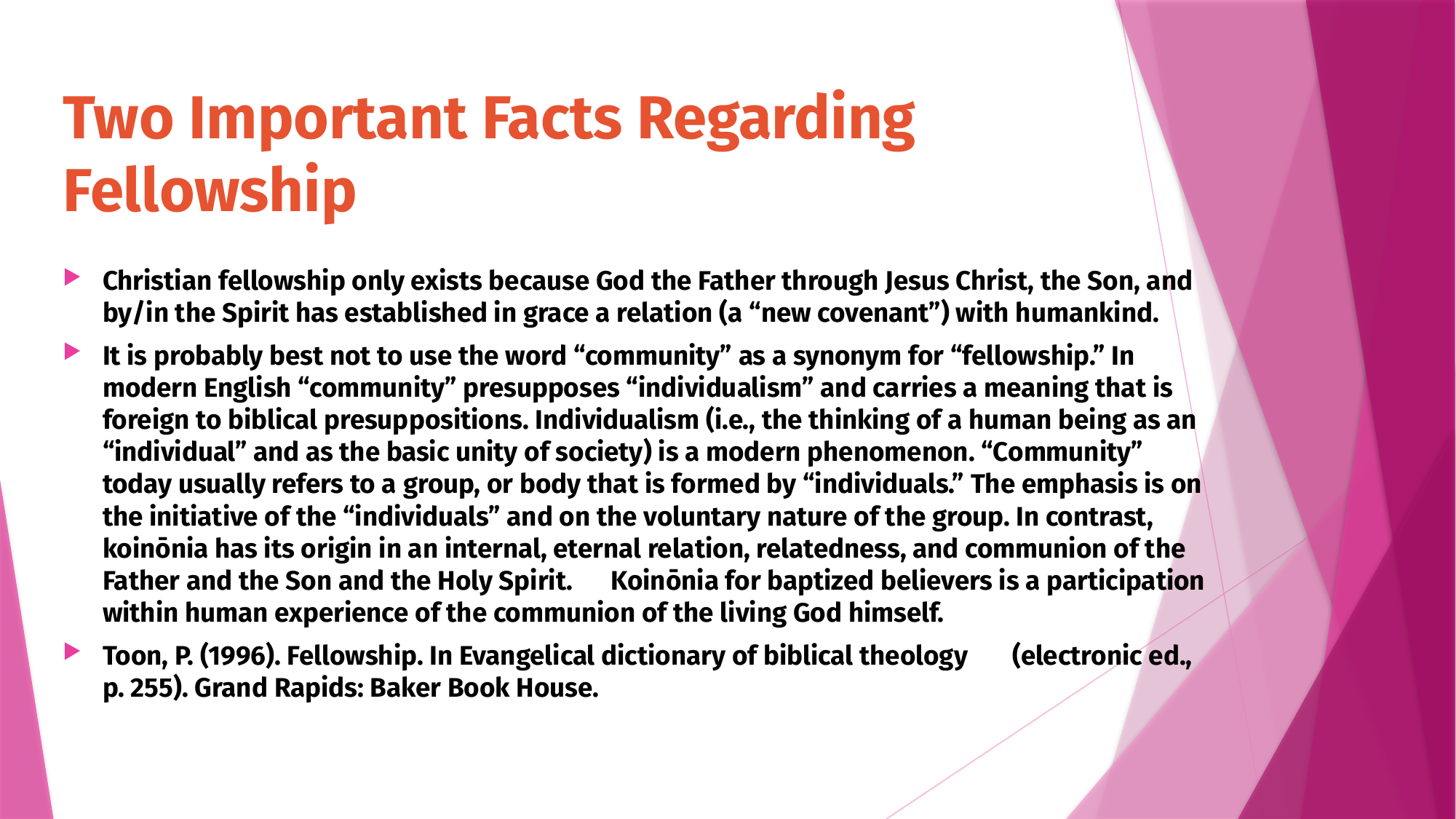

# Two Important Facts Regarding Fellowship
Christian fellowship only exists because God the Father through Jesus Christ, the Son, and by/in the Spirit has established in grace a relation (a “new covenant”) with humankind.
It is probably best not to use the word “community” as a synonym for “fellowship.” In modern English “community” presupposes “individualism” and carries a meaning that is foreign to biblical presuppositions. Individualism (i.e., the thinking of a human being as an “individual” and as the basic unity of society) is a modern phenomenon. “Community” today usually refers to a group, or body that is formed by “individuals.” The emphasis is on the initiative of the “individuals” and on the voluntary nature of the group. In contrast, koinōnia has its origin in an internal, eternal relation, relatedness, and communion of the Father and the Son and the Holy Spirit.      Koinōnia for baptized believers is a participation within human experience of the communion of the living God himself.
Toon, P. (1996). Fellowship. In Evangelical dictionary of biblical theology       (electronic ed., p. 255). Grand Rapids: Baker Book House.